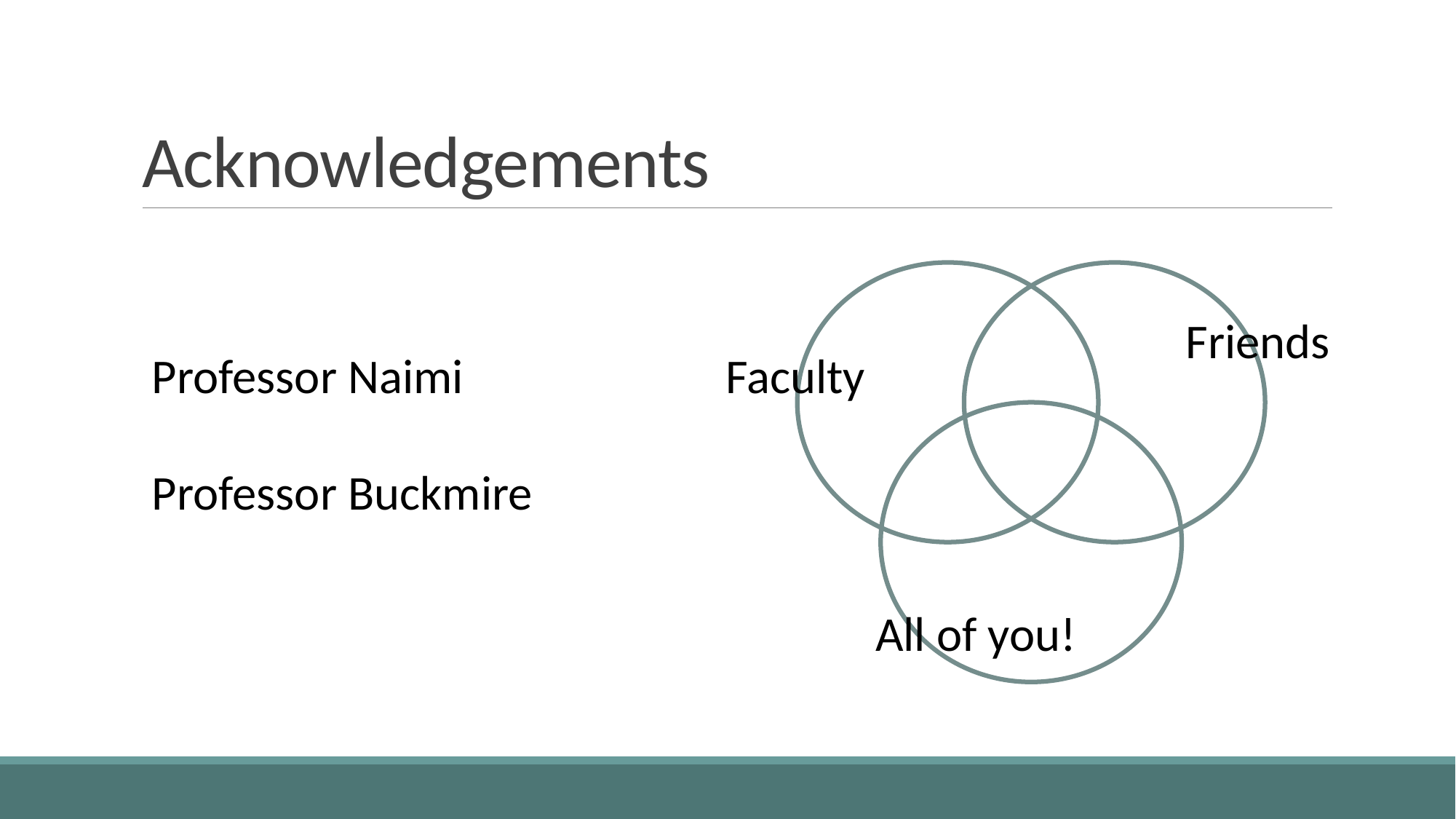

# Acknowledgements

Friends
Professor Naimi

Professor Buckmire
Faculty

All of you!